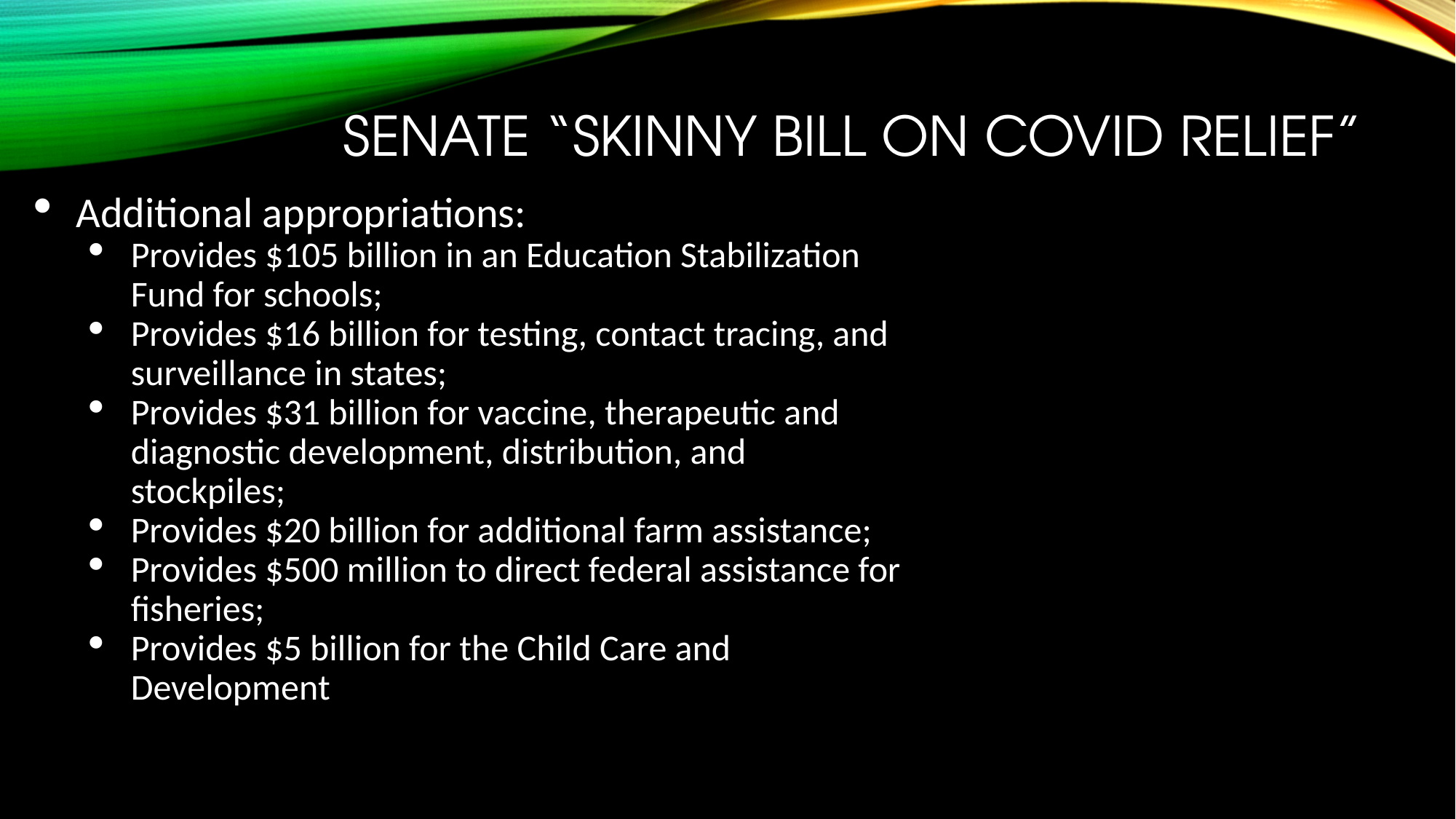

# Senate “Skinny Bill on COVID Relief”
Additional appropriations:
Provides $105 billion in an Education Stabilization Fund for schools;
Provides $16 billion for testing, contact tracing, and surveillance in states;
Provides $31 billion for vaccine, therapeutic and diagnostic development, distribution, and stockpiles;
Provides $20 billion for additional farm assistance;
Provides $500 million to direct federal assistance for fisheries;
Provides $5 billion for the Child Care and Development